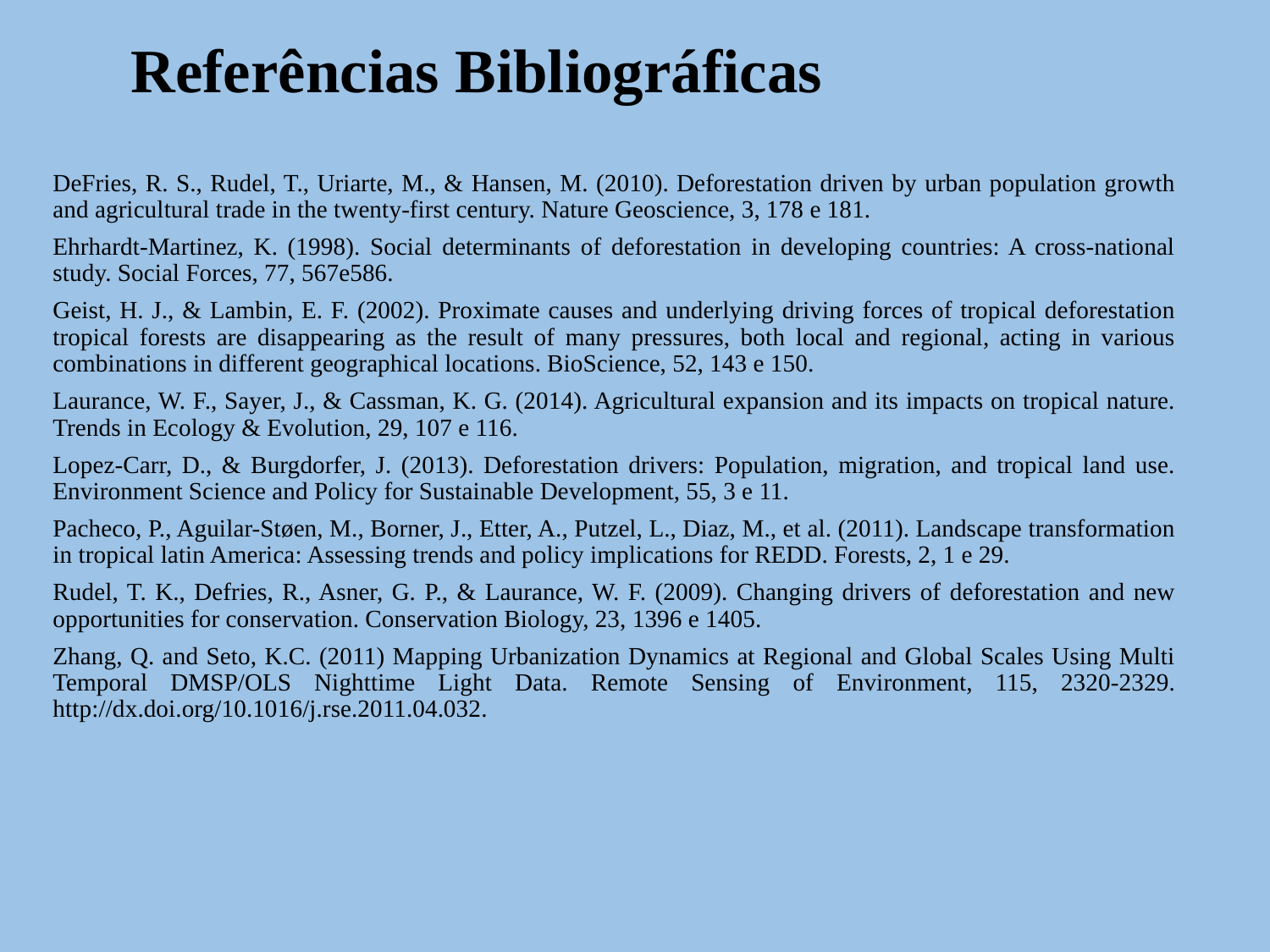

Referências Bibliográficas
DeFries, R. S., Rudel, T., Uriarte, M., & Hansen, M. (2010). Deforestation driven by urban population growth and agricultural trade in the twenty-first century. Nature Geoscience, 3, 178 e 181.
Ehrhardt-Martinez, K. (1998). Social determinants of deforestation in developing countries: A cross-national study. Social Forces, 77, 567e586.
Geist, H. J., & Lambin, E. F. (2002). Proximate causes and underlying driving forces of tropical deforestation tropical forests are disappearing as the result of many pressures, both local and regional, acting in various combinations in different geographical locations. BioScience, 52, 143 e 150.
Laurance, W. F., Sayer, J., & Cassman, K. G. (2014). Agricultural expansion and its impacts on tropical nature. Trends in Ecology & Evolution, 29, 107 e 116.
Lopez-Carr, D., & Burgdorfer, J. (2013). Deforestation drivers: Population, migration, and tropical land use. Environment Science and Policy for Sustainable Development, 55, 3 e 11.
Pacheco, P., Aguilar-Støen, M., Borner, J., Etter, A., Putzel, L., Diaz, M., et al. (2011). Landscape transformation in tropical latin America: Assessing trends and policy implications for REDD. Forests, 2, 1 e 29.
Rudel, T. K., Defries, R., Asner, G. P., & Laurance, W. F. (2009). Changing drivers of deforestation and new opportunities for conservation. Conservation Biology, 23, 1396 e 1405.
Zhang, Q. and Seto, K.C. (2011) Mapping Urbanization Dynamics at Regional and Global Scales Using Multi Temporal DMSP/OLS Nighttime Light Data. Remote Sensing of Environment, 115, 2320-2329. http://dx.doi.org/10.1016/j.rse.2011.04.032.